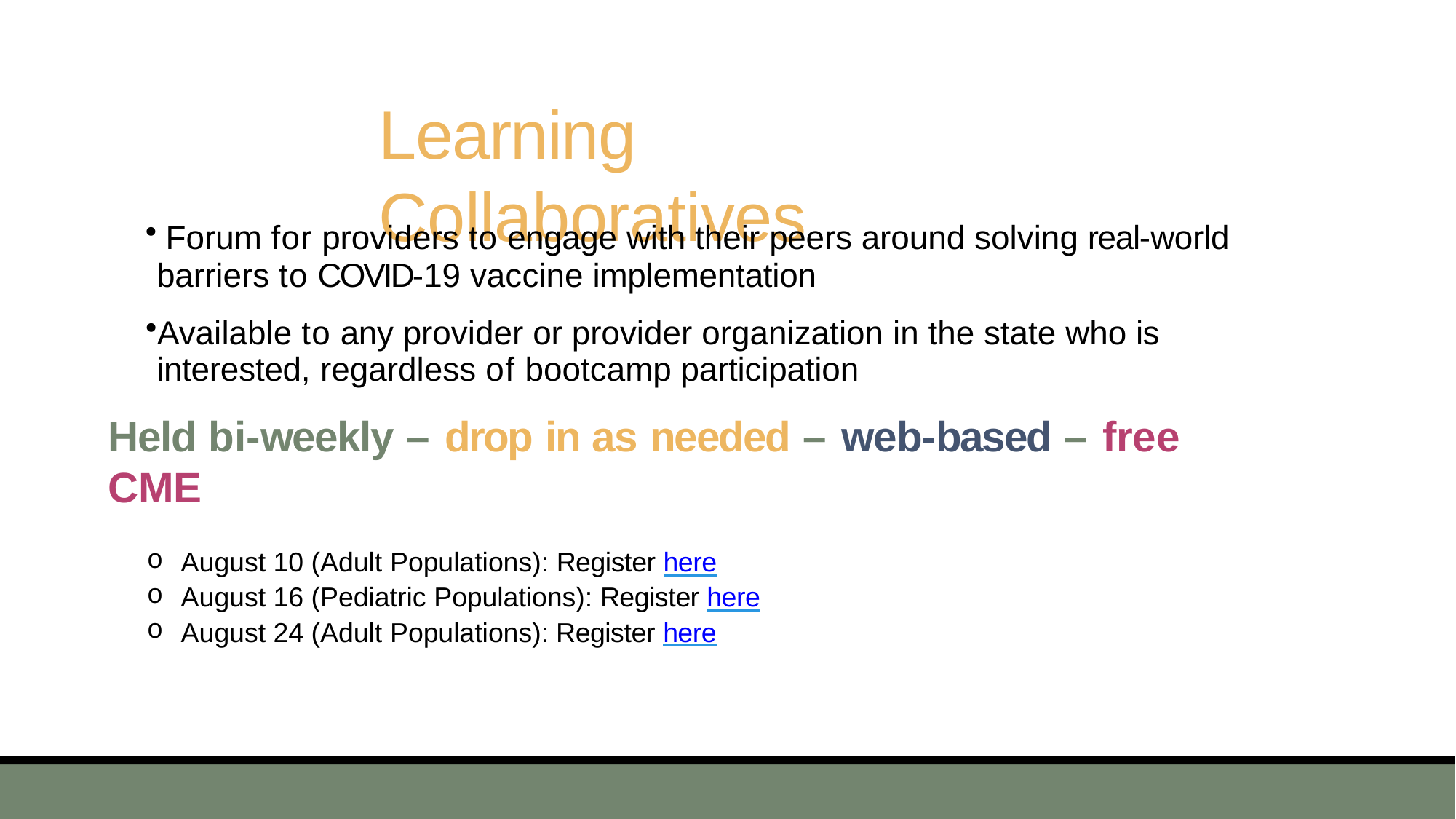

# Learning Collaboratives

Forum for providers to engage with their peers around solving real-world
barriers to COVID-19 vaccine implementation
Available to any provider or provider organization in the state who is interested, regardless of bootcamp participation
Held bi-weekly – drop in as needed – web-based – free CME
August 10 (Adult Populations): Register here
August 16 (Pediatric Populations): Register here
August 24 (Adult Populations): Register here